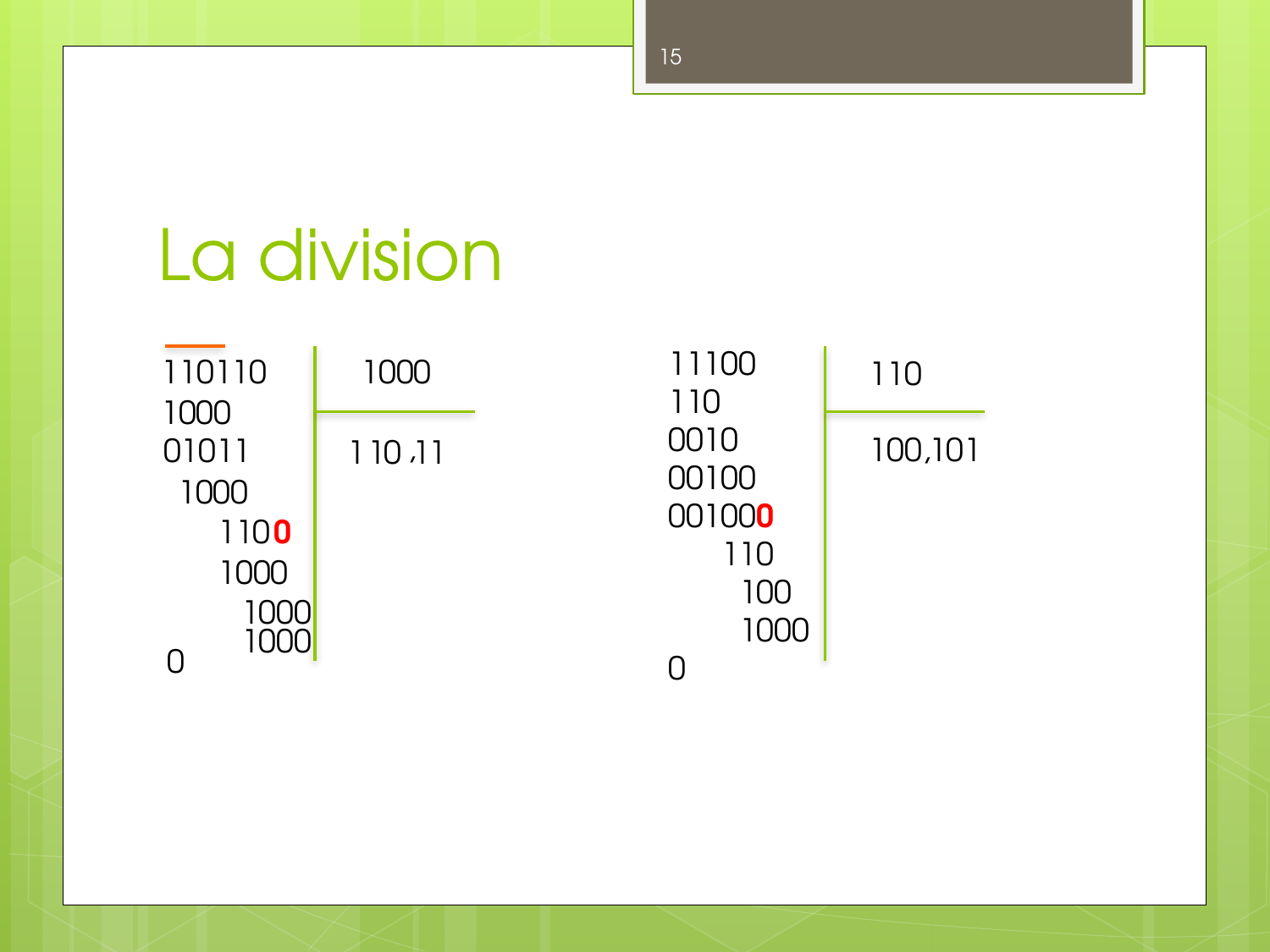

15
# La division
11100
110
0010
00100
001000
      110
        100
        1000
0
110

100,101
110110
1000
1000
,
01011
1
1
0
1
1
1000
110
0
1000
1000
1000
0